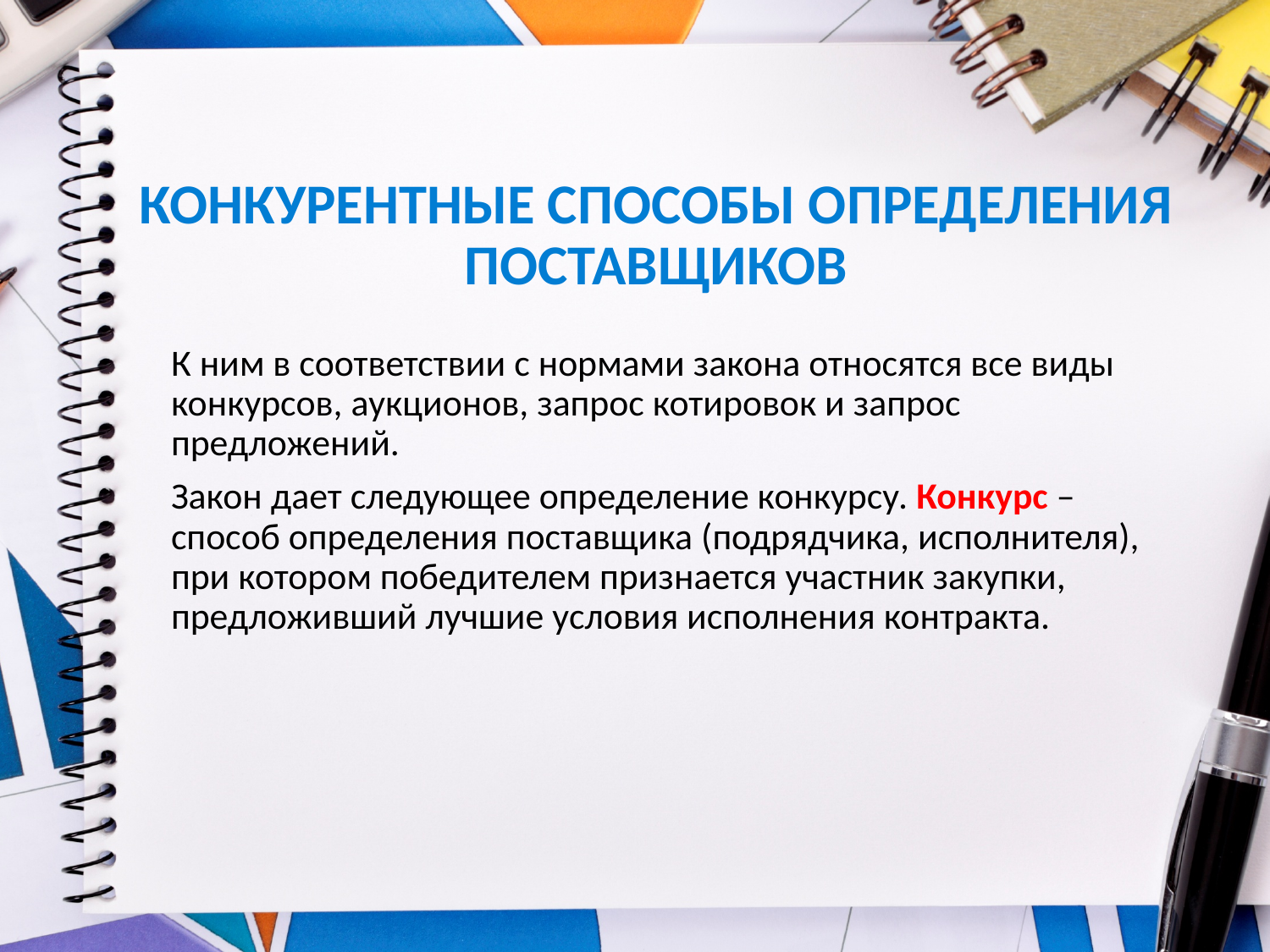

# КОНКУРЕНТНЫЕ СПОСОБЫ ОПРЕДЕЛЕНИЯ ПОСТАВЩИКОВ
К ним в соответствии с нормами закона относятся все виды конкурсов, аукционов, запрос котировок и запрос предложений.
Закон дает следующее определение конкурсу. Конкурс – способ определения поставщика (подрядчика, исполнителя), при котором победителем признается участник закупки, предложивший лучшие условия исполнения контракта.